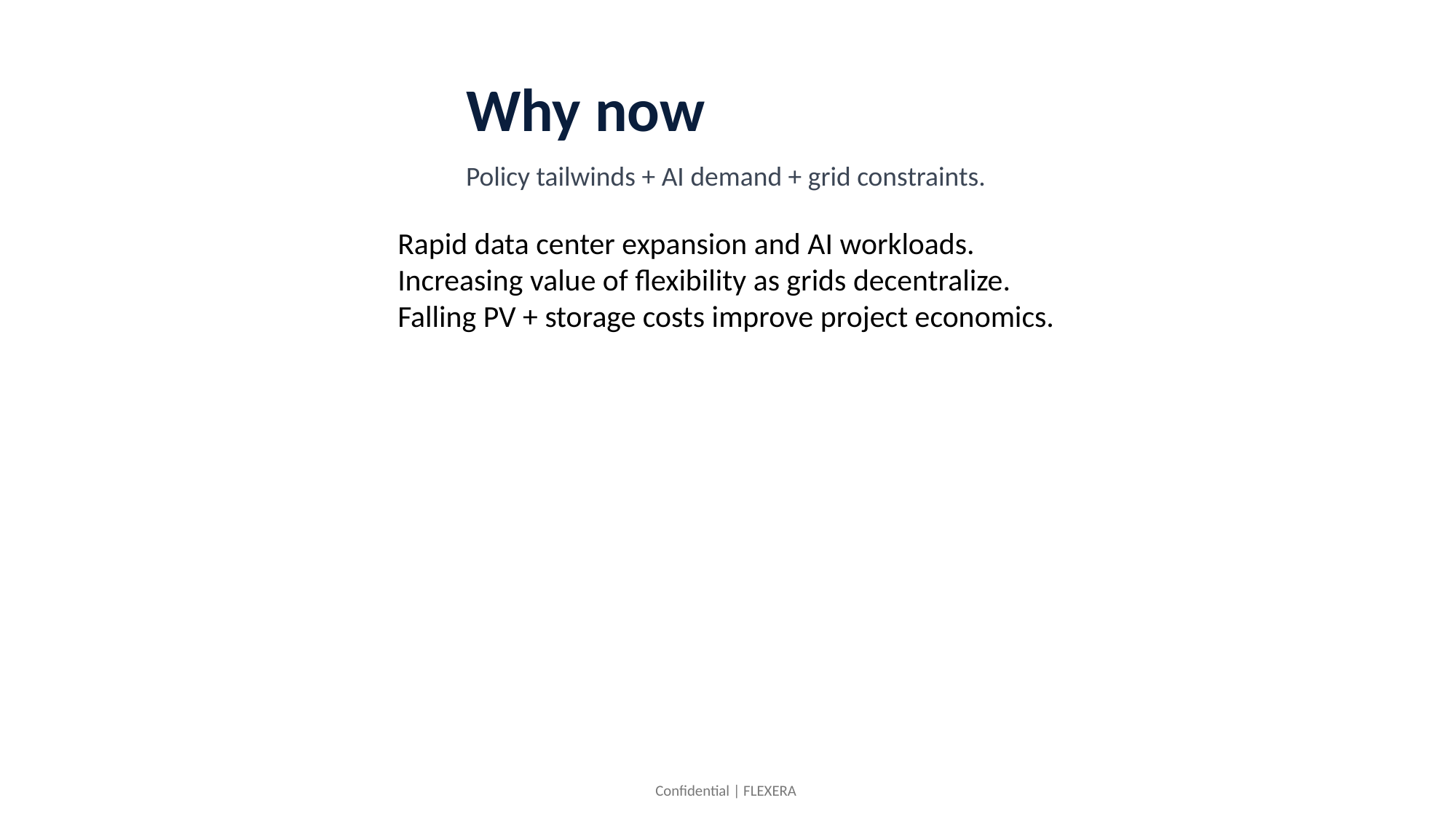

Why now
Policy tailwinds + AI demand + grid constraints.
Rapid data center expansion and AI workloads.
Increasing value of flexibility as grids decentralize.
Falling PV + storage costs improve project economics.
Confidential | FLEXERA